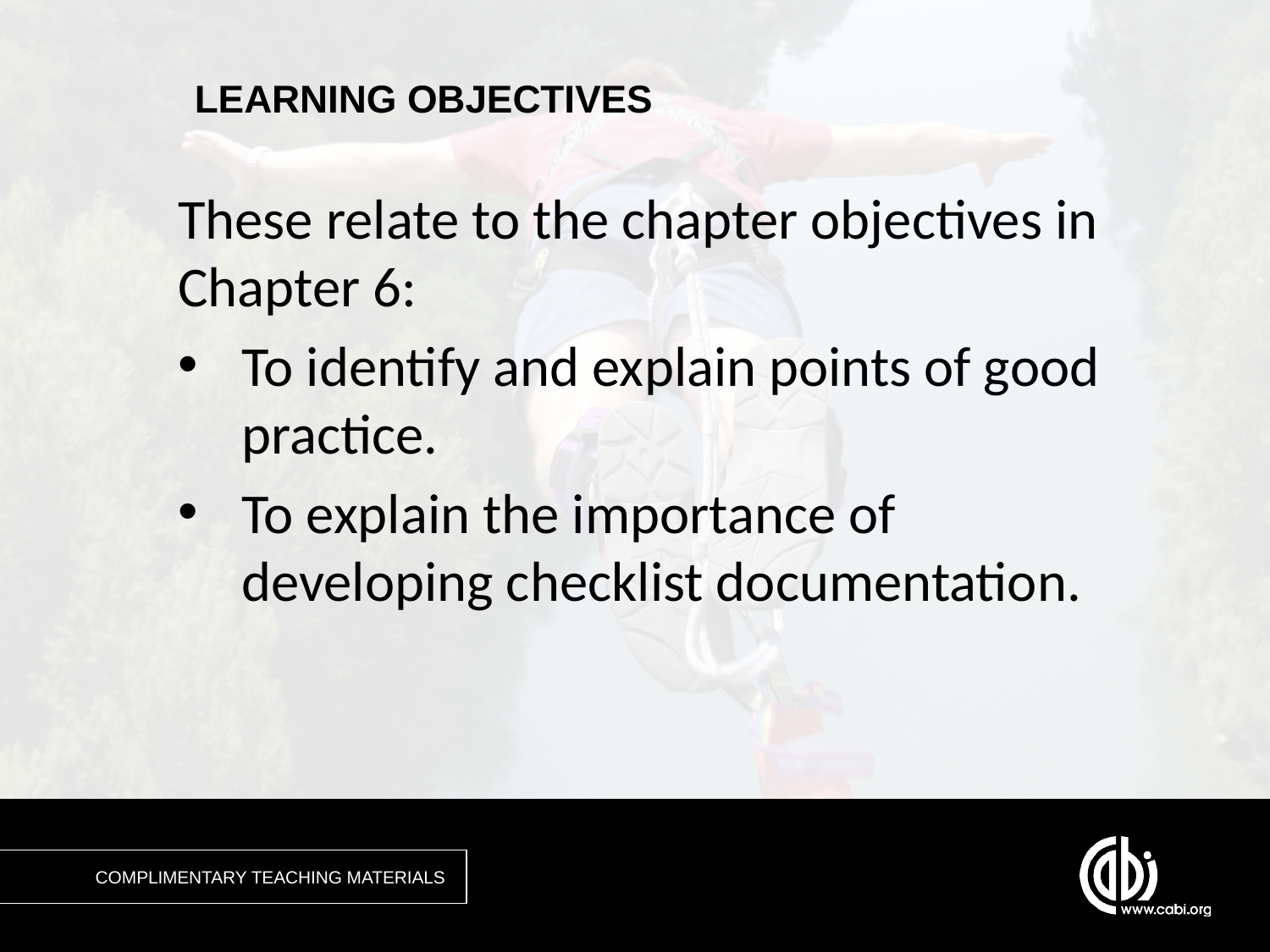

These relate to the chapter objectives in Chapter 6:
To identify and explain points of good practice.
To explain the importance of developing checklist documentation.